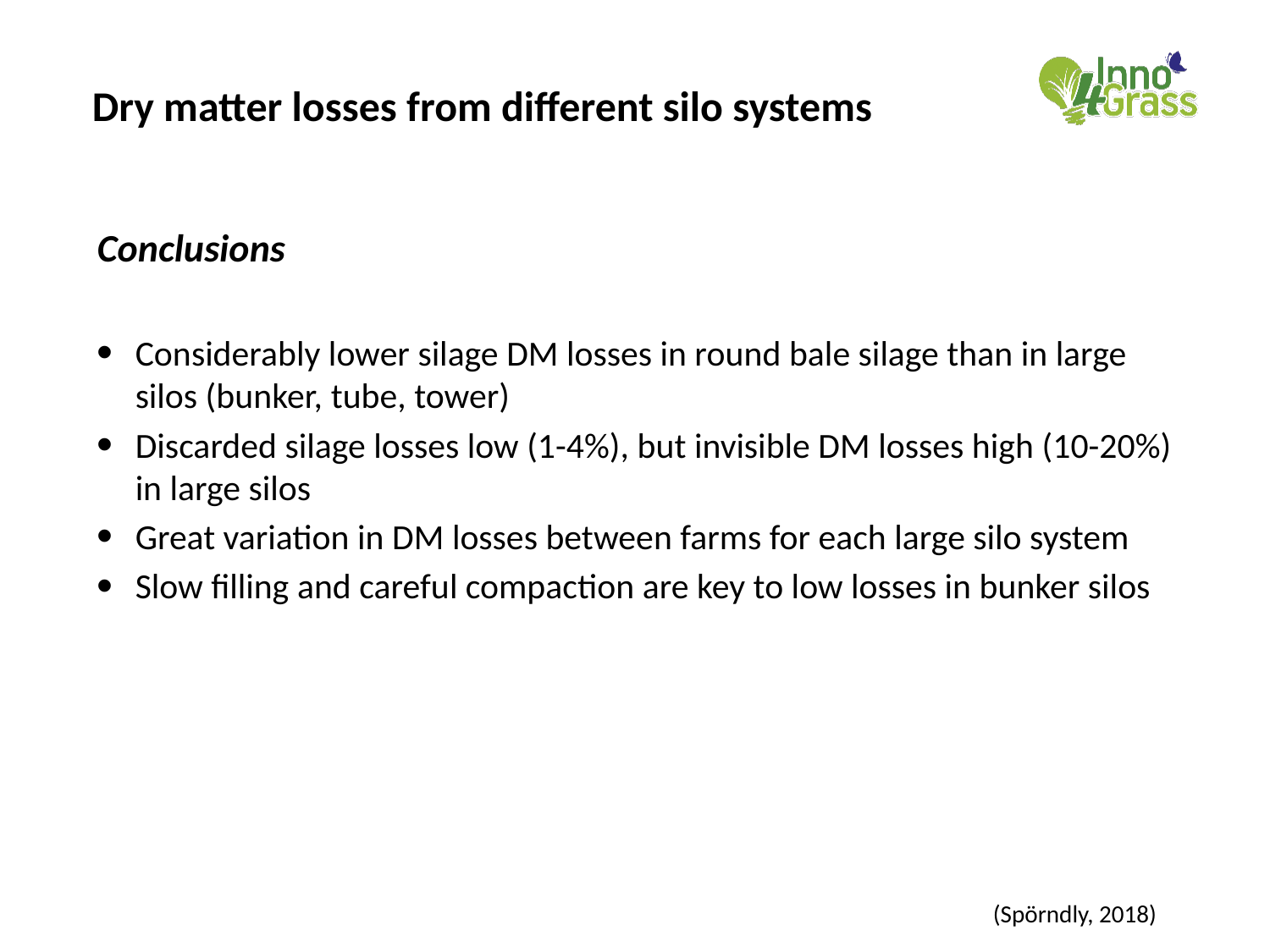

# Dry matter losses from different silo systems
Conclusions

Considerably lower silage DM losses in round bale silage than in large silos (bunker, tube, tower)
Discarded silage losses low (1-4%), but invisible DM losses high (10-20%) in large silos
Great variation in DM losses between farms for each large silo system
Slow filling and careful compaction are key to low losses in bunker silos
(Spörndly, 2018)